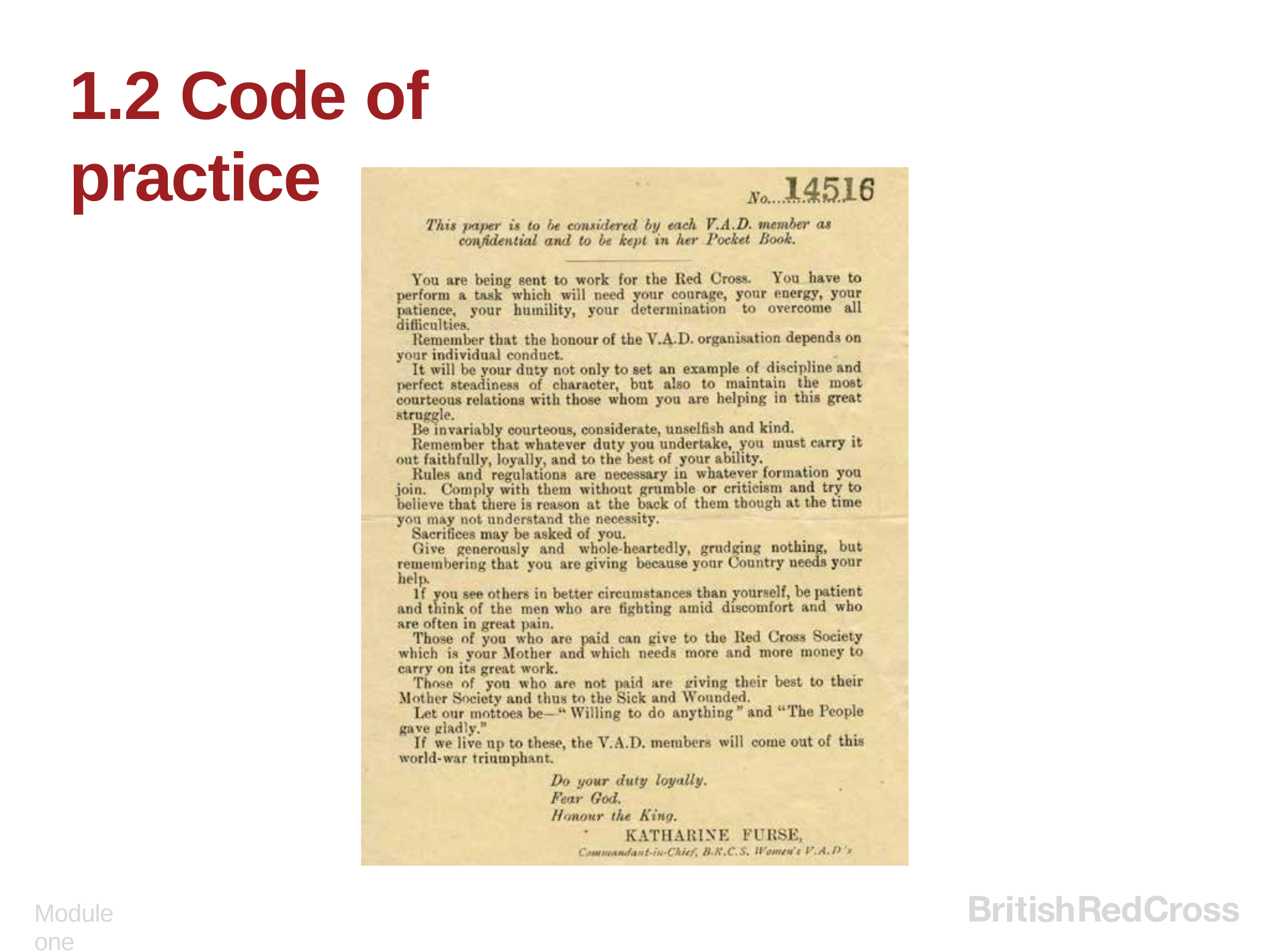

# 1.2 Code of practice

Module one